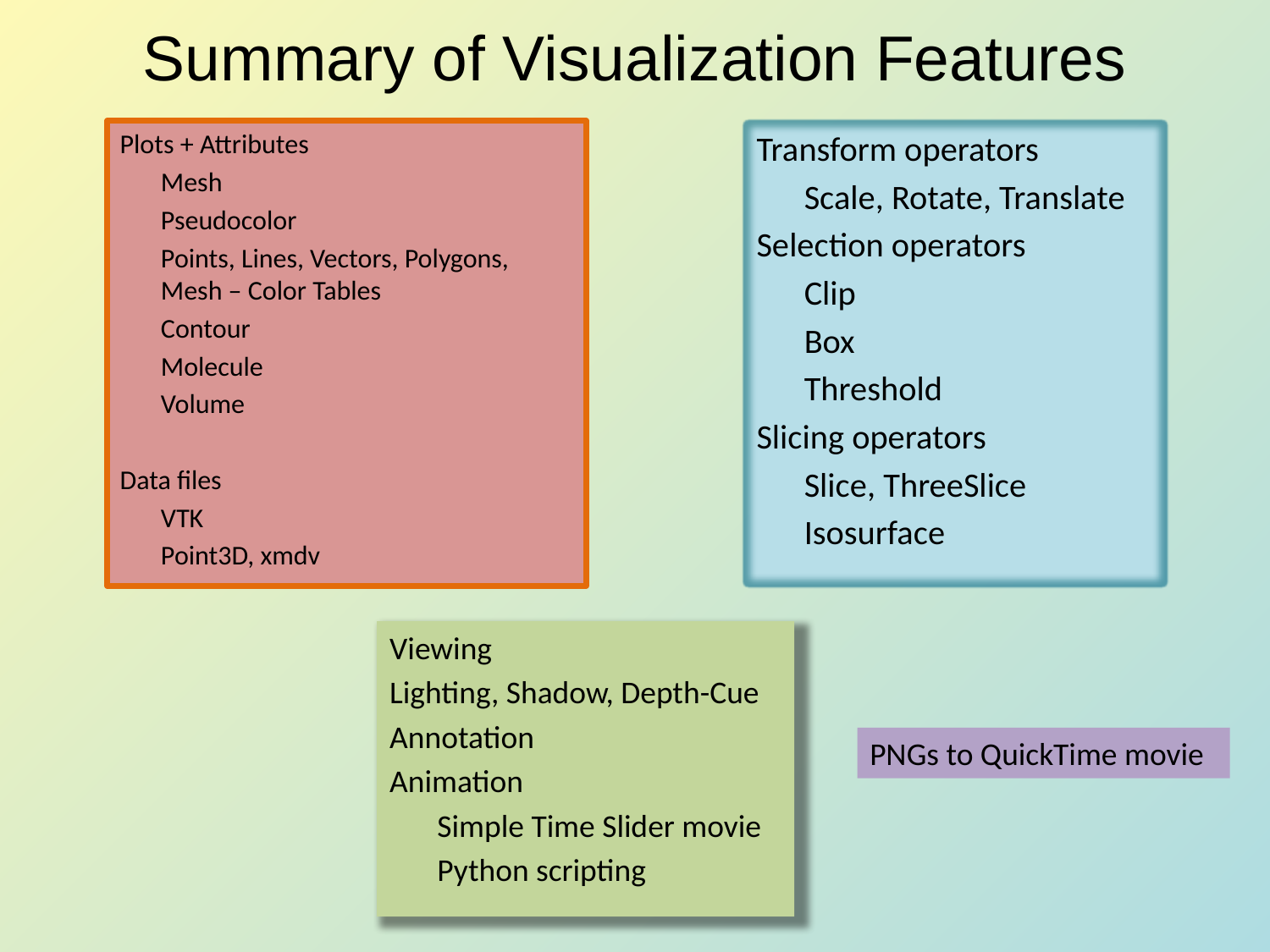

# Summary of Visualization Features
Transform operators
	Scale, Rotate, Translate
Selection operators
	Clip
	Box
	Threshold
Slicing operators
	Slice, ThreeSlice
	Isosurface

Plots + Attributes
	Mesh
	Pseudocolor
			Points, Lines, Vectors, Polygons, Mesh – Color Tables
	Contour
	Molecule
	Volume

Data files
	VTK
	Point3D, xmdv
Viewing
Lighting, Shadow, Depth-Cue
Annotation
Animation
	Simple Time Slider movie
	Python scripting
PNGs to QuickTime movie